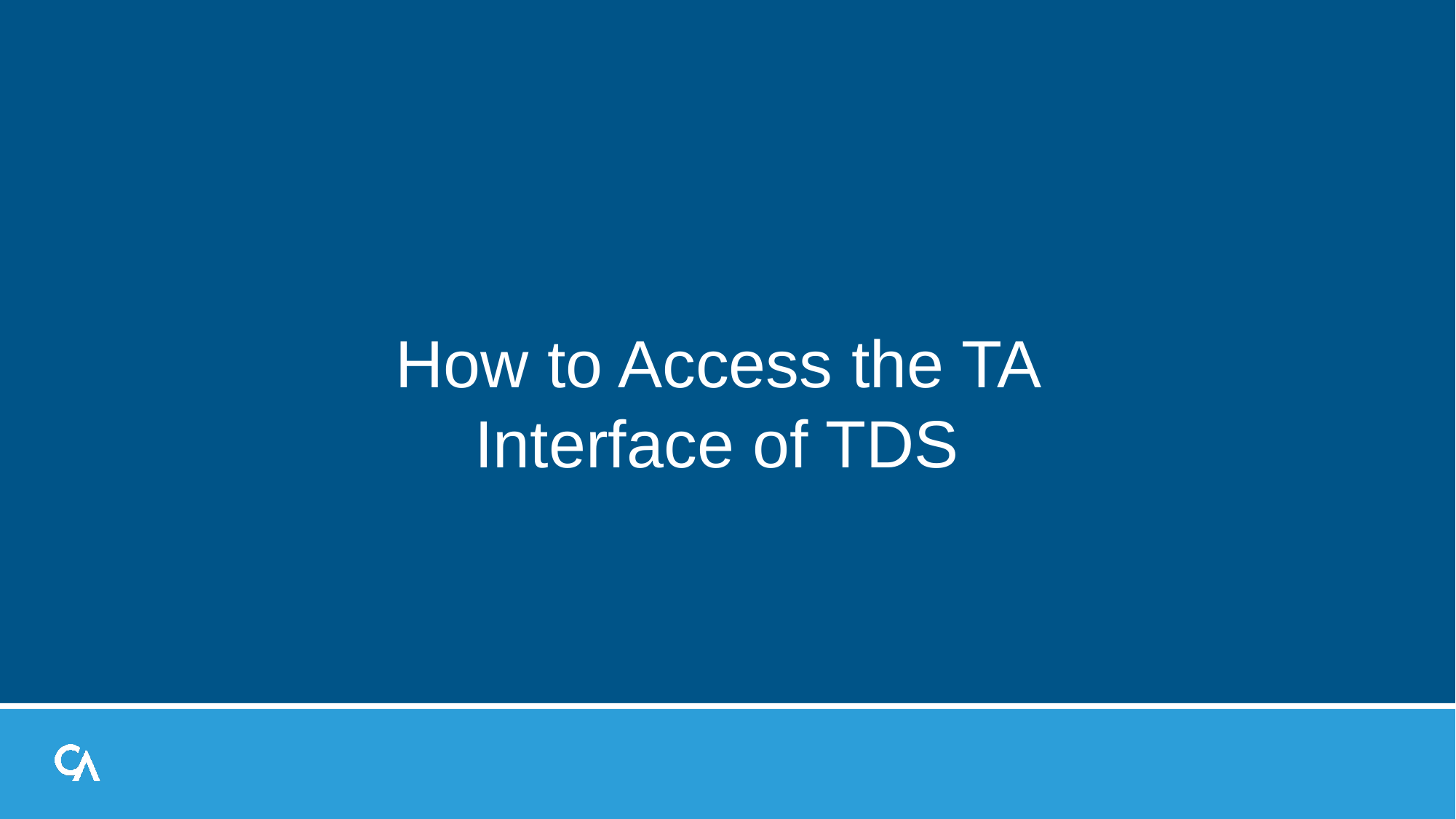

# How to Access the TA Interface of TDS